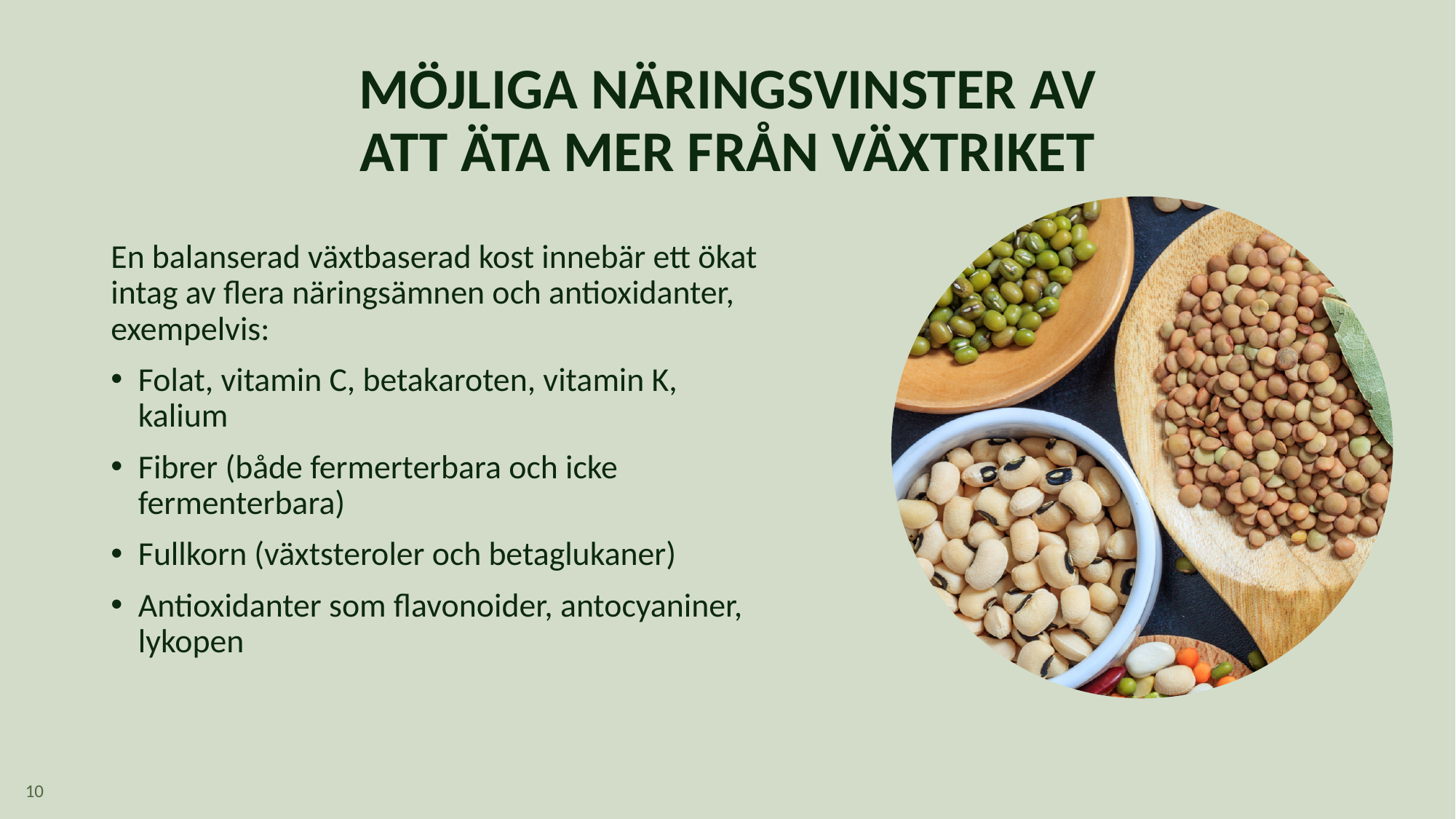

Positiva närings- och hälsoaspekter  10
# MÖJLIGA NÄRINGSVINSTER AV ATT ÄTA MER FRÅN VÄXTRIKET

En balanserad växtbaserad kost innebär ett ökat intag av flera näringsämnen och antioxidanter, exempelvis:
Folat, vitamin C, betakaroten, vitamin K, kalium
Fibrer (både fermerterbara och icke fermenterbara)
Fullkorn (växtsteroler och betaglukaner)
Antioxidanter som flavonoider, antocyaniner, lykopen
10